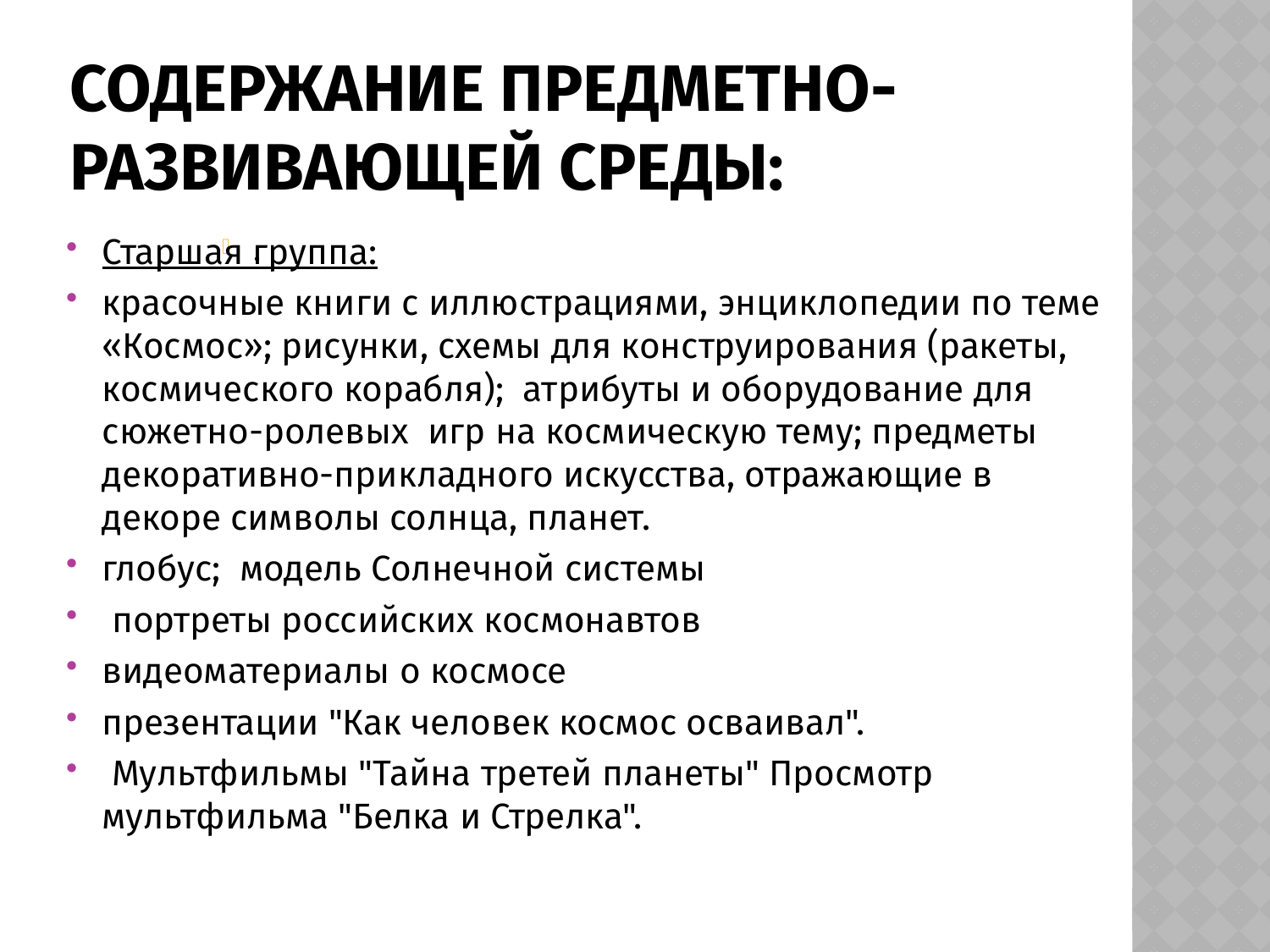

# Содержание предметно-развивающей среды:
Старшая группа:
красочные книги с иллюстрациями, энциклопедии по теме «Космос»; рисунки, схемы для конструирования (ракеты, космического корабля);  атрибуты и оборудование для сюжетно-ролевых  игр на космическую тему; предметы декоративно-прикладного искусства, отражающие в декоре символы солнца, планет.
глобус;  модель Солнечной системы
 портреты российских космонавтов
видеоматериалы о космосе
презентации "Как человек космос осваивал".
 Мультфильмы "Тайна третей планеты" Просмотр мультфильма "Белка и Стрелка".

.